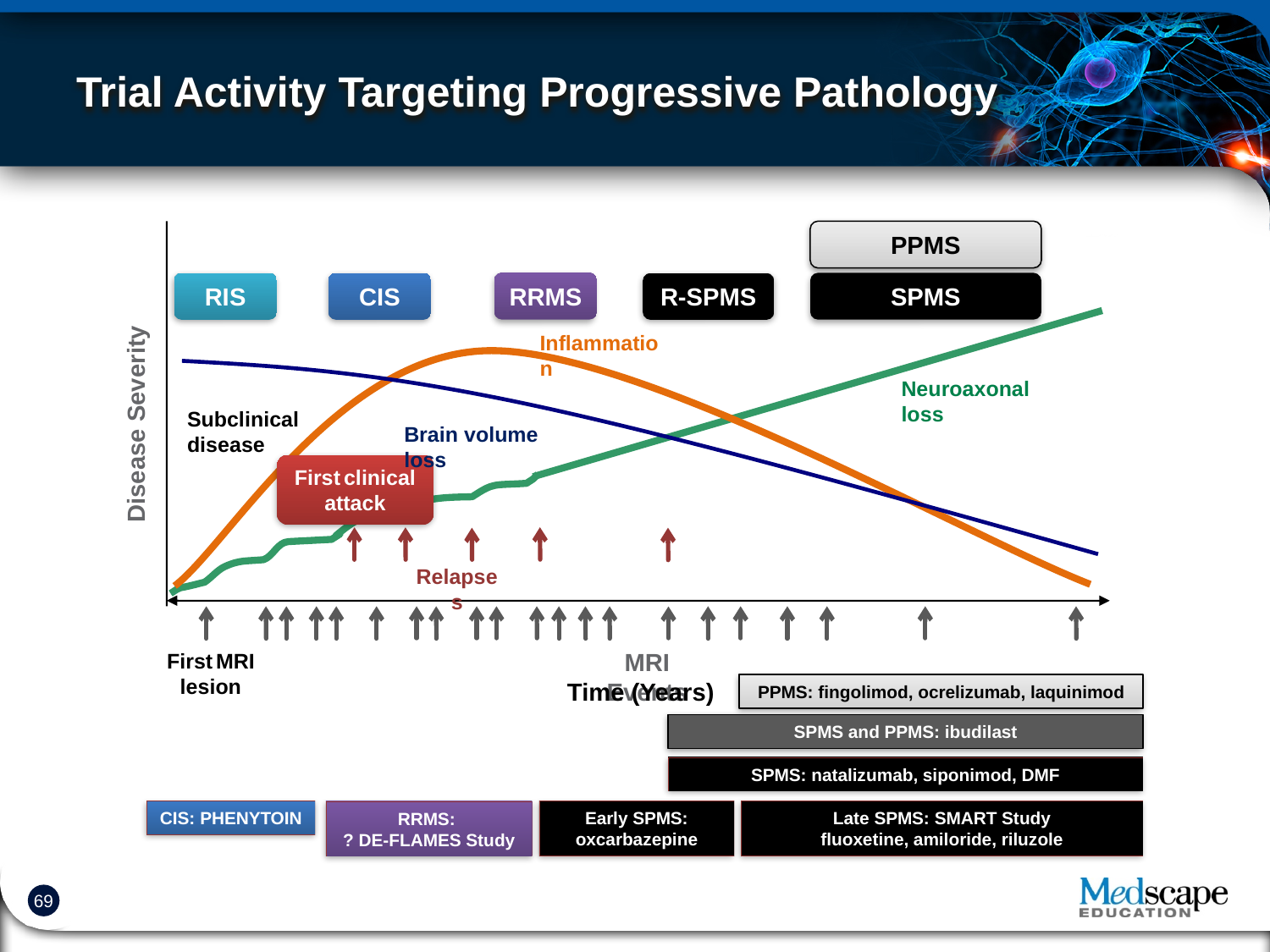

Trial Activity Targeting Progressive Pathology

PPMS
RRMS
SPMS
RIS
CIS
R-SPMS

Inflammation

Neuroaxonal loss
Subclinical
disease
Disease Severity
Brain volume loss
First clinical
attack

Relapses

First MRI lesion
MRI Events
PPMS: fingolimod, ocrelizumab, laquinimod
Time (Years)
SPMS and PPMS: ibudilast
SPMS: natalizumab, siponimod, DMF
CIS: PHENYTOIN
Early SPMS:
oxcarbazepine
Late SPMS: SMART Study
fluoxetine, amiloride, riluzole
RRMS:
? DE-FLAMES Study